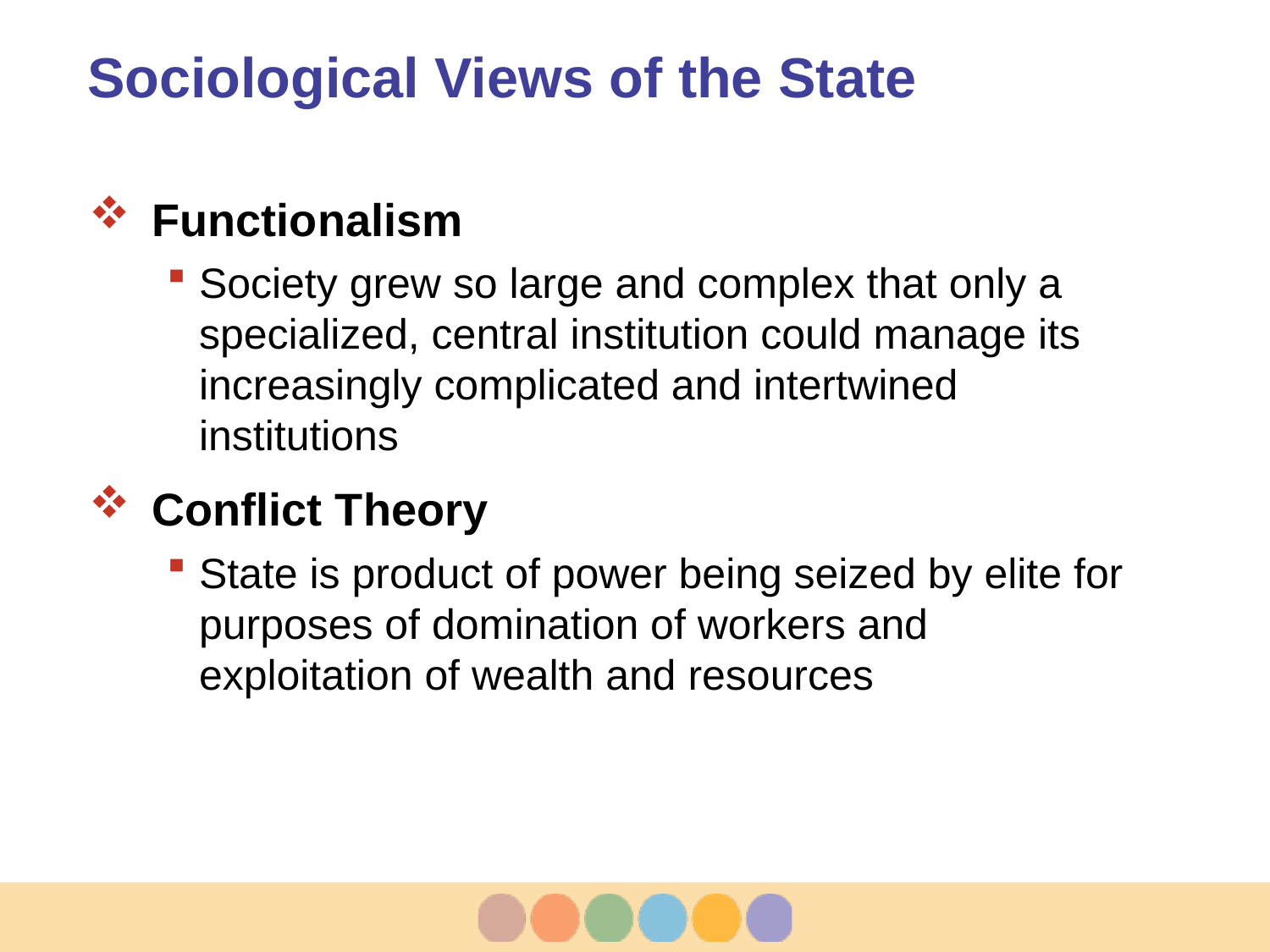

# Sociological Views of the State
Functionalism
Society grew so large and complex that only a specialized, central institution could manage its increasingly complicated and intertwined institutions
Conflict Theory
State is product of power being seized by elite for purposes of domination of workers and exploitation of wealth and resources